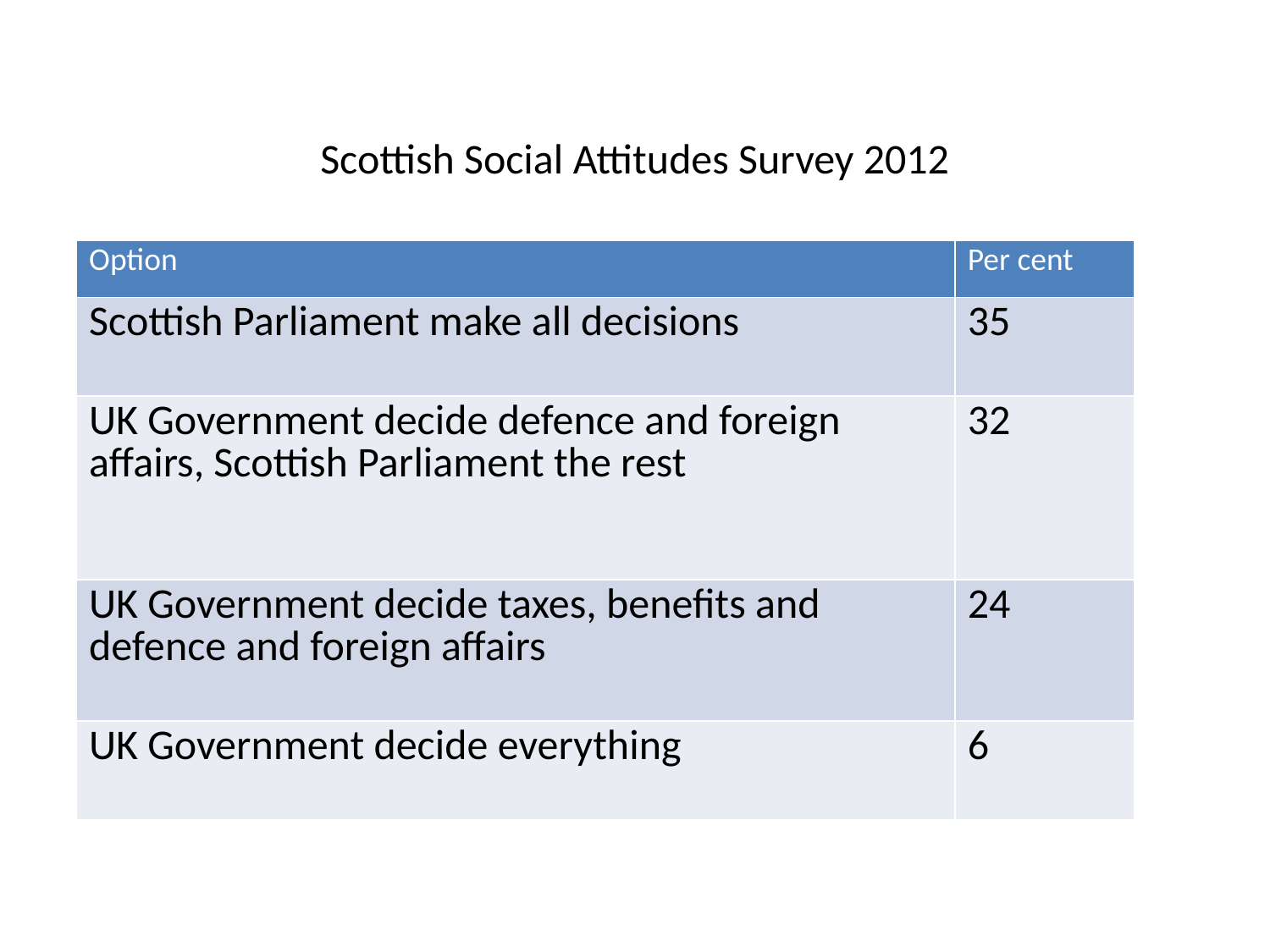

# Scottish Social Attitudes Survey 2012
| Option | Per cent |
| --- | --- |
| Scottish Parliament make all decisions | 35 |
| UK Government decide defence and foreign affairs, Scottish Parliament the rest | 32 |
| UK Government decide taxes, benefits and defence and foreign affairs | 24 |
| UK Government decide everything | 6 |